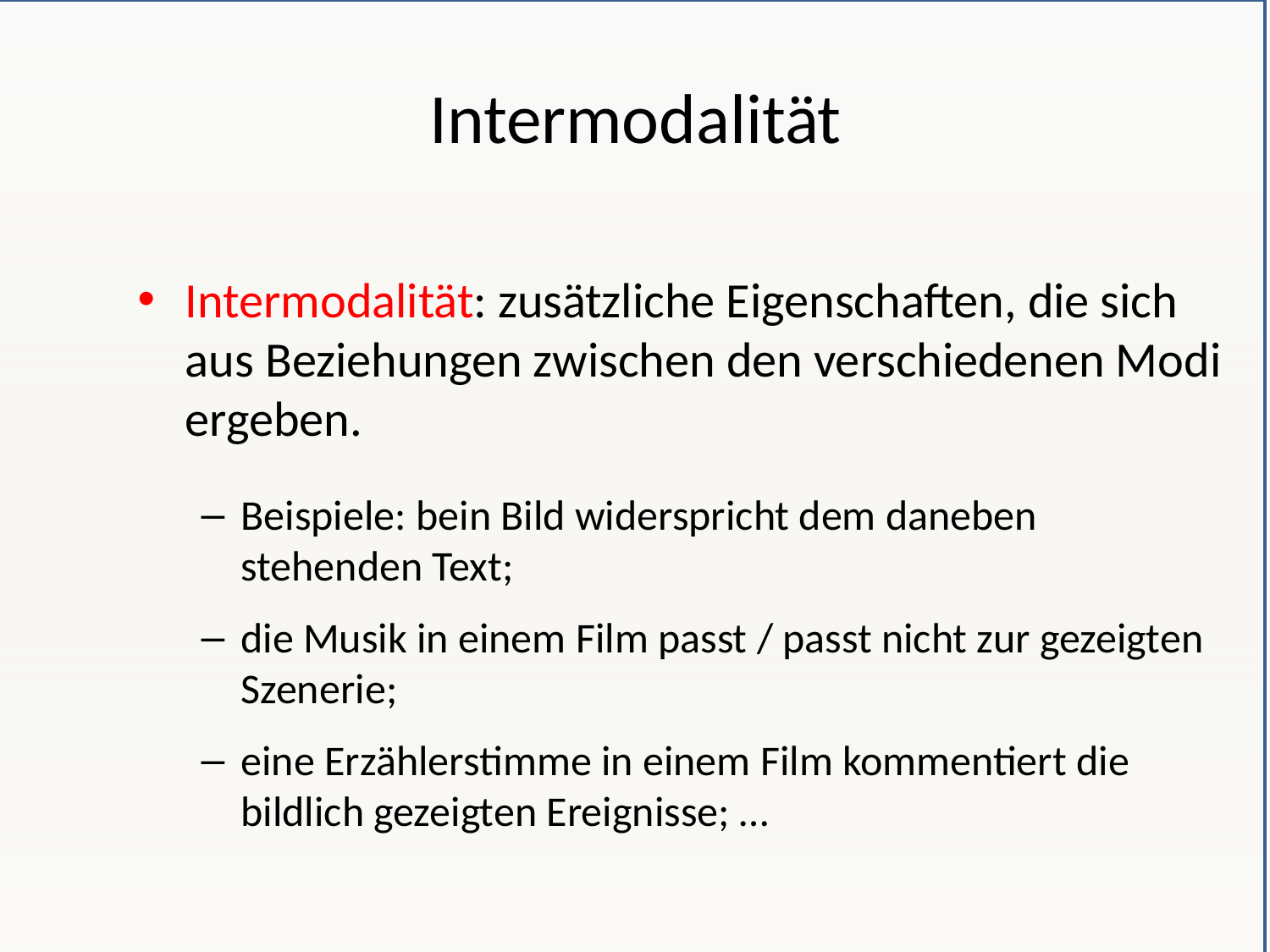

# Intermodalität
Intermodalität: zusätzliche Eigenschaften, die sich aus Beziehungen zwischen den verschiedenen Modi ergeben.
Beispiele: bein Bild widerspricht dem daneben stehenden Text;
die Musik in einem Film passt / passt nicht zur gezeigten Szenerie;
eine Erzählerstimme in einem Film kommentiert die bildlich gezeigten Ereignisse; …